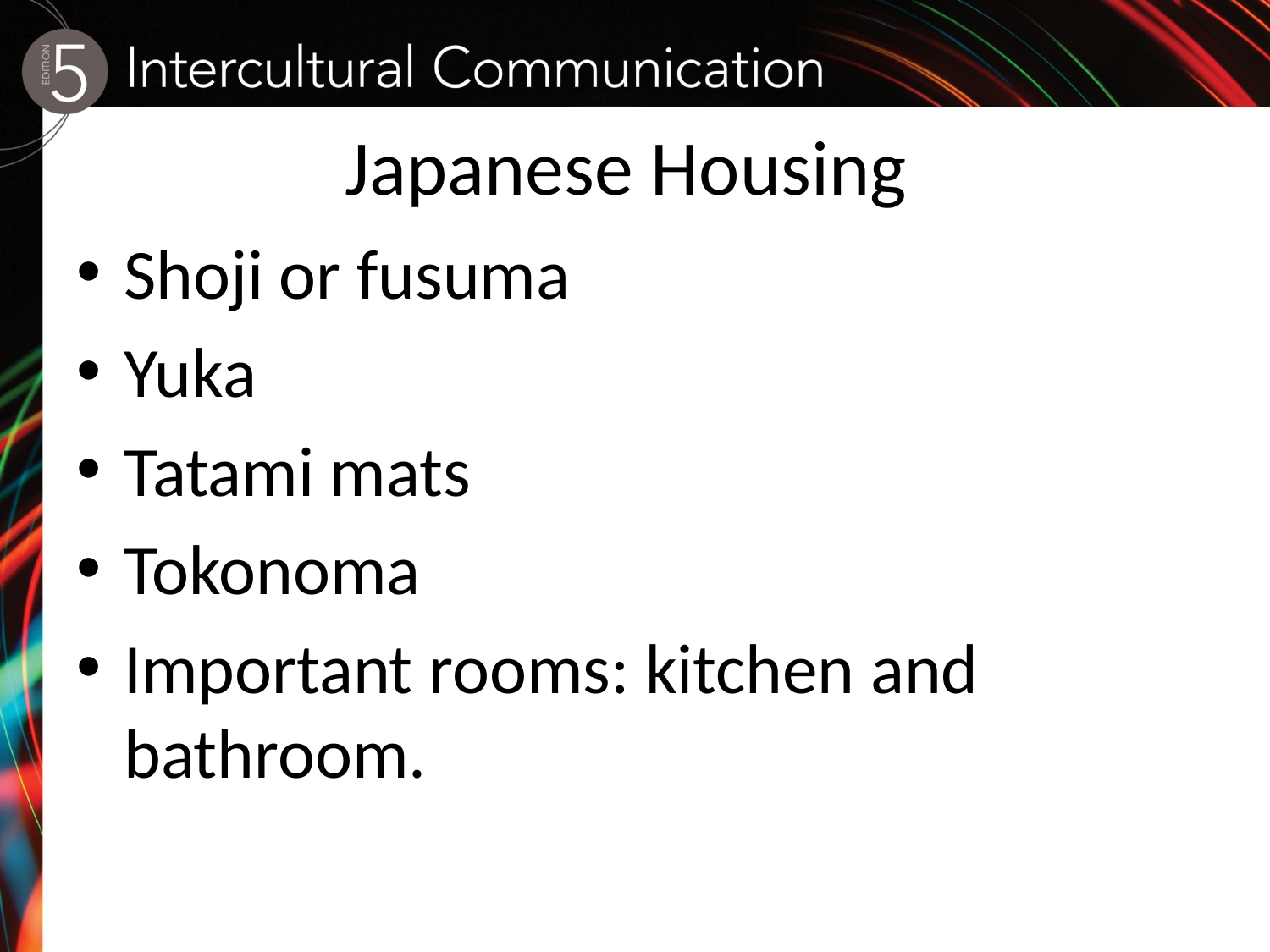

# Japanese Housing
Shoji or fusuma
Yuka
Tatami mats
Tokonoma
Important rooms: kitchen and bathroom.